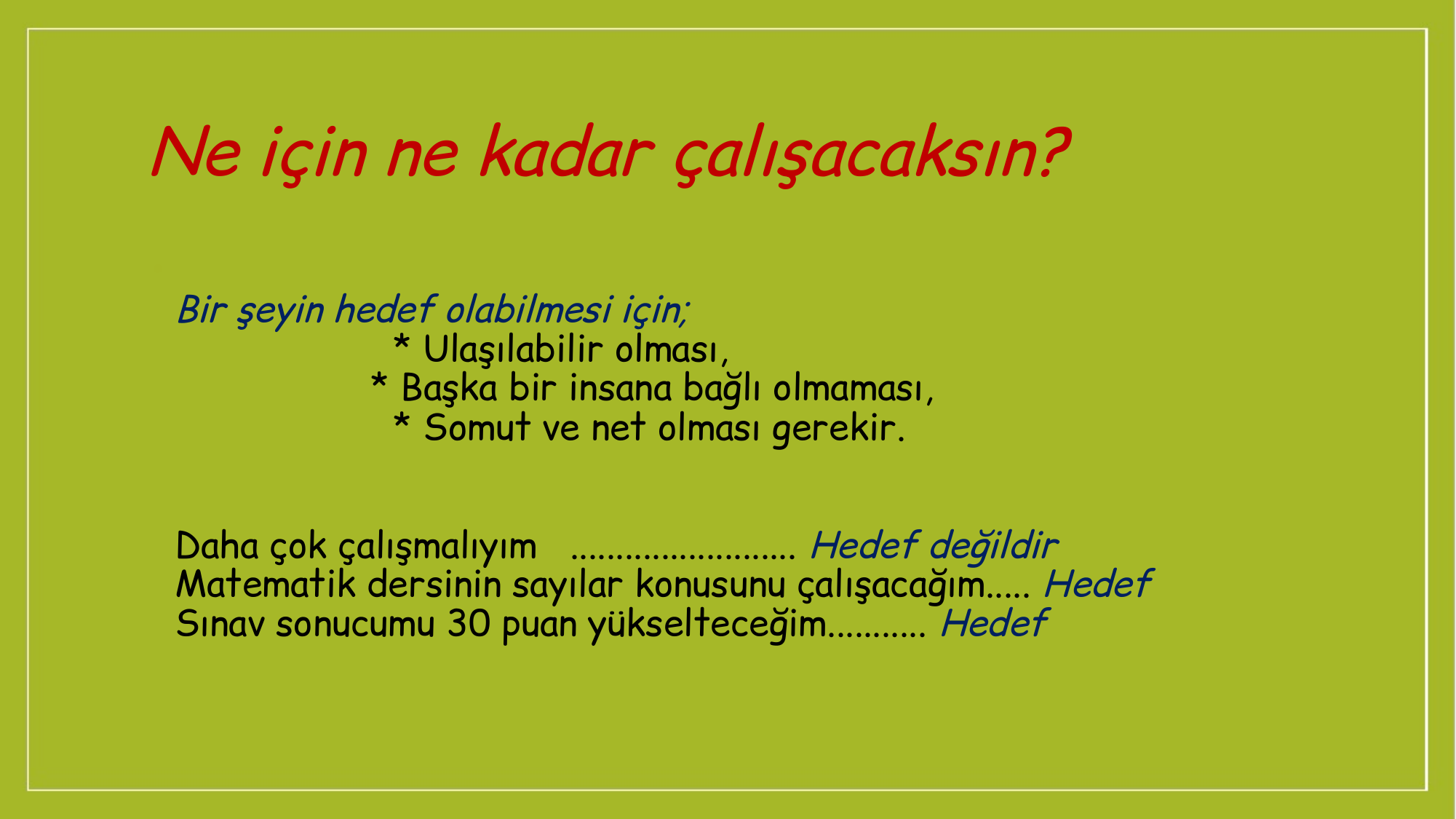

# Ne için ne kadar çalışacaksın?
Bir şeyin hedef olabilmesi için;
		* Ulaşılabilir olması,
                  * Başka bir insana bağlı olmaması,
              	* Somut ve net olması gerekir.
Daha çok çalışmalıyım   ......................... Hedef değildir
Matematik dersinin sayılar konusunu çalışacağım..... Hedef
Sınav sonucumu 30 puan yükselteceğim........... Hedef